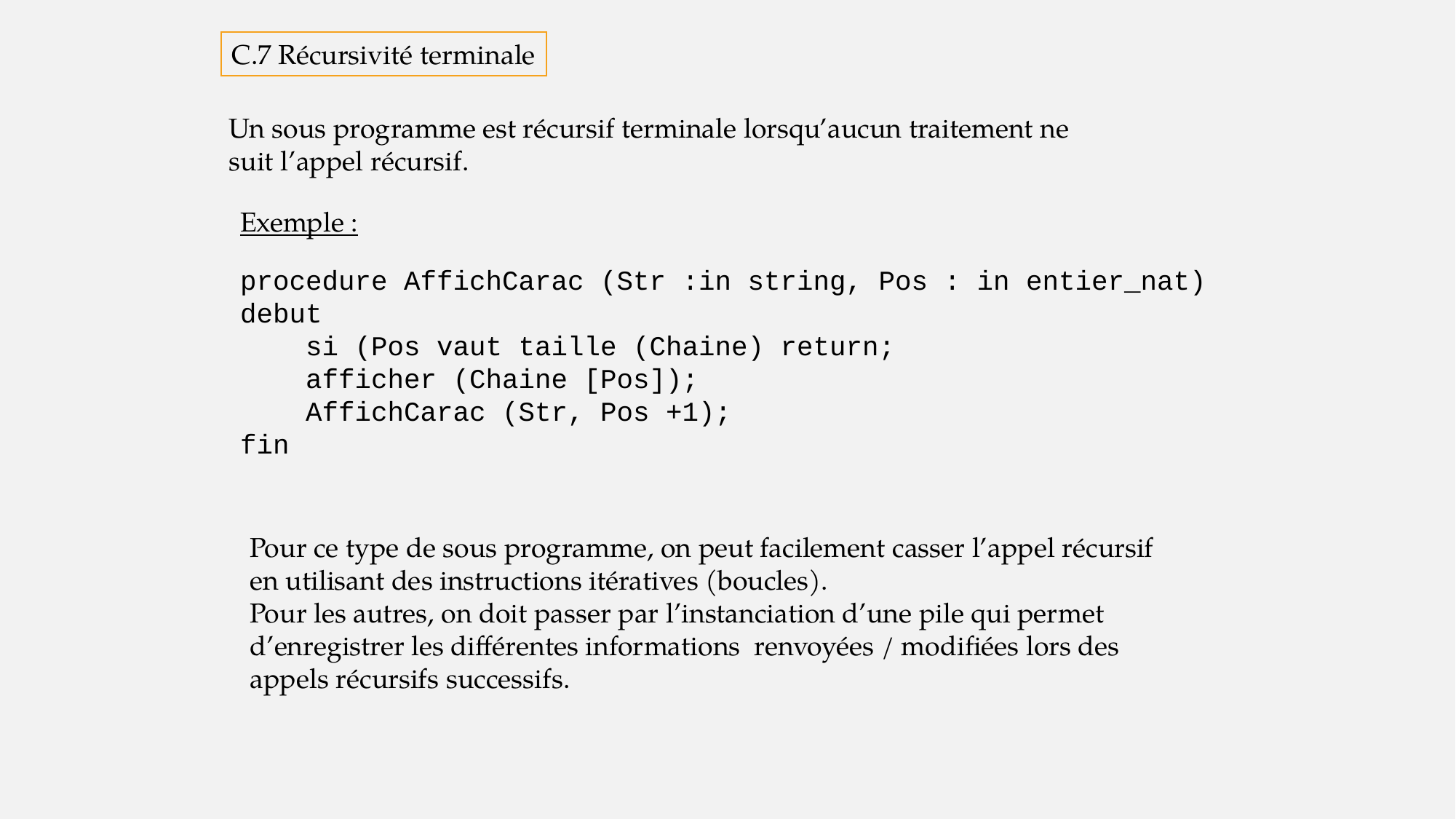

C.7 Récursivité terminale
Un sous programme est récursif terminale lorsqu’aucun traitement ne suit l’appel récursif.
Exemple :
procedure AffichCarac (Str :in string, Pos : in entier_nat)
debut
    si (Pos vaut taille (Chaine) return;
    afficher (Chaine [Pos]);
    AffichCarac (Str, Pos +1);
fin
Pour ce type de sous programme, on peut facilement casser l’appel récursif en utilisant des instructions itératives (boucles).
Pour les autres, on doit passer par l’instanciation d’une pile qui permet d’enregistrer les différentes informations  renvoyées / modifiées lors des appels récursifs successifs.